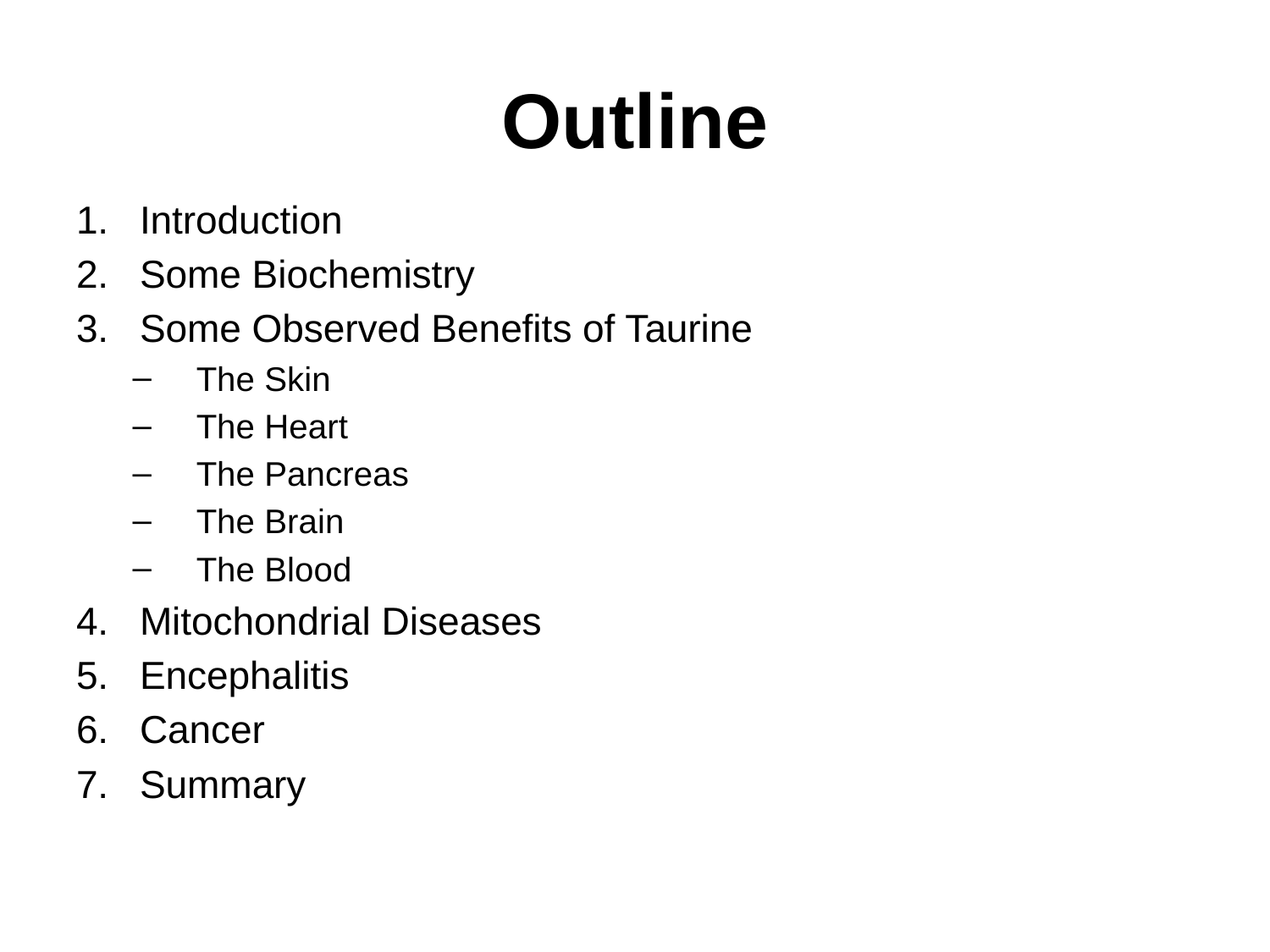

# Outline
Introduction
Some Biochemistry
Some Observed Benefits of Taurine
The Skin
The Heart
The Pancreas
The Brain
The Blood
Mitochondrial Diseases
Encephalitis
Cancer
Summary